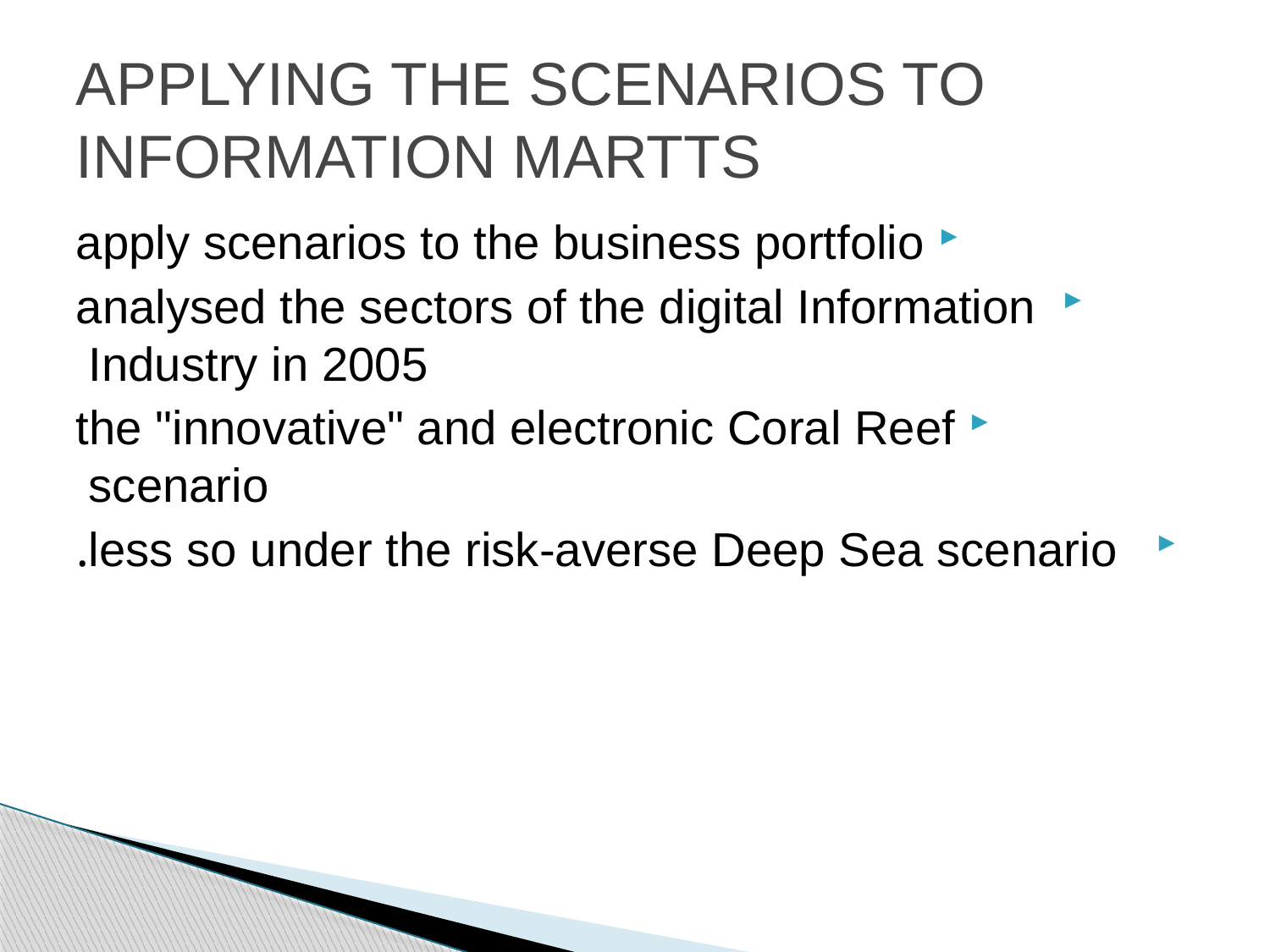

# APPLYING THE SCENARIOS TO INFORMATION MARTTS
apply scenarios to the business portfolio
 analysed the sectors of the digital Information Industry in 2005
the "innovative" and electronic Coral Reef scenario
  less so under the risk-averse Deep Sea scenario.